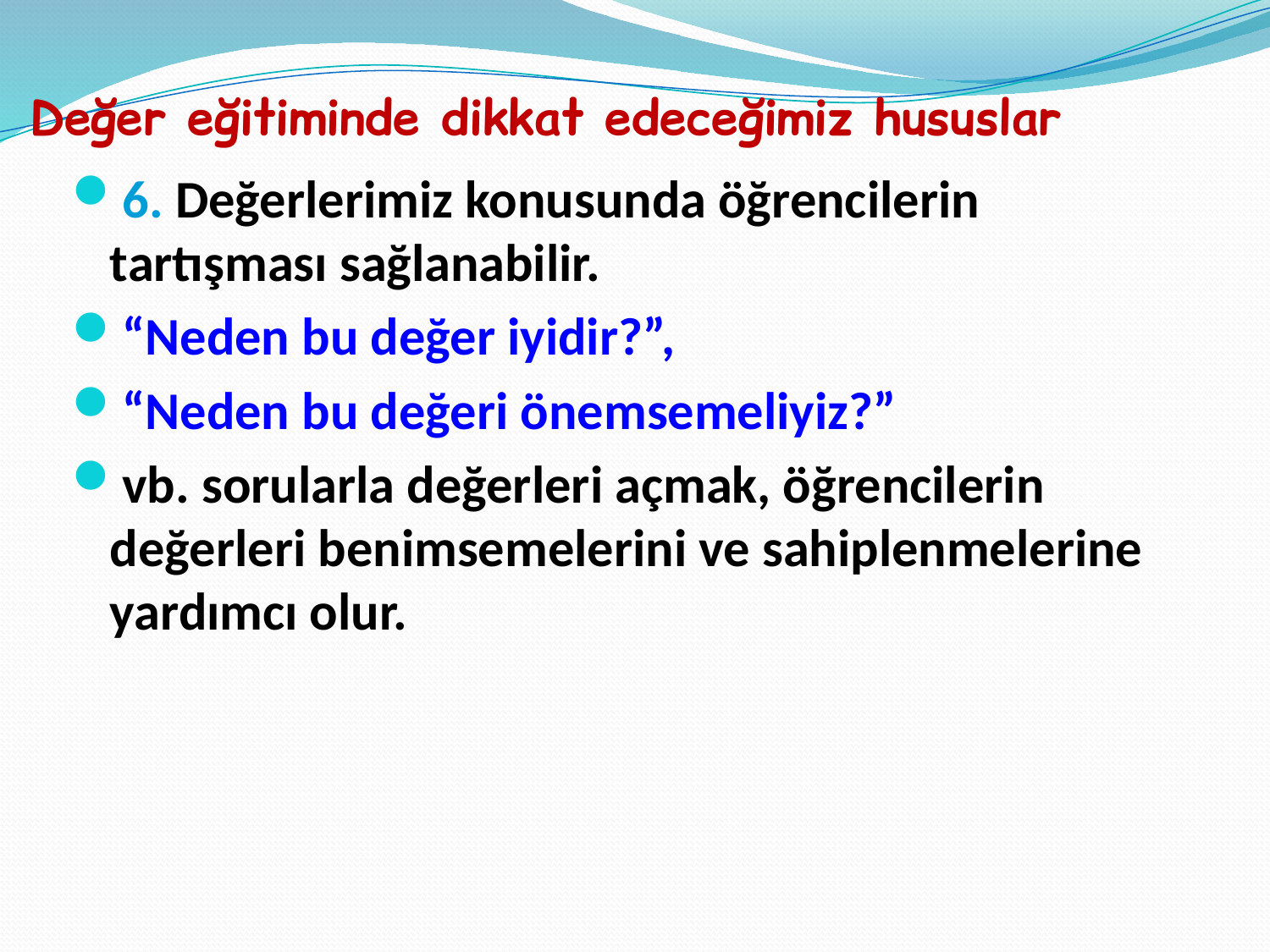

# Değer eğitiminde dikkat edeceğimiz hususlar
6. Değerlerimiz konusunda öğrencilerin tartışması sağlanabilir.
“Neden bu değer iyidir?”,
“Neden bu değeri önemsemeliyiz?”
vb. sorularla değerleri açmak, öğrencilerin değerleri benimsemelerini ve sahiplenmelerine yardımcı olur.